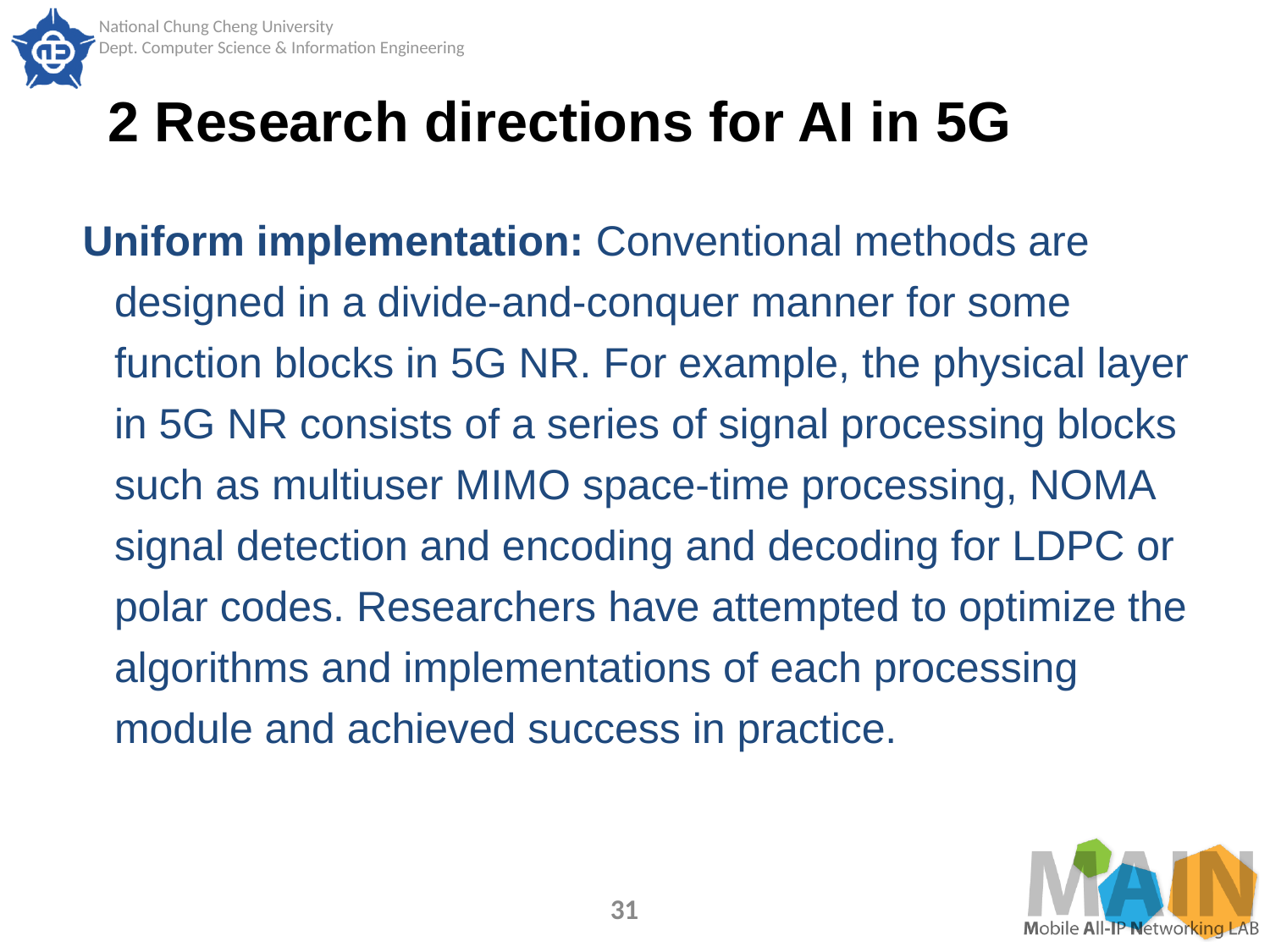

# 2 Research directions for AI in 5G
Uniform implementation: Conventional methods are designed in a divide-and-conquer manner for some function blocks in 5G NR. For example, the physical layer in 5G NR consists of a series of signal processing blocks such as multiuser MIMO space-time processing, NOMA signal detection and encoding and decoding for LDPC or polar codes. Researchers have attempted to optimize the algorithms and implementations of each processing module and achieved success in practice.
31